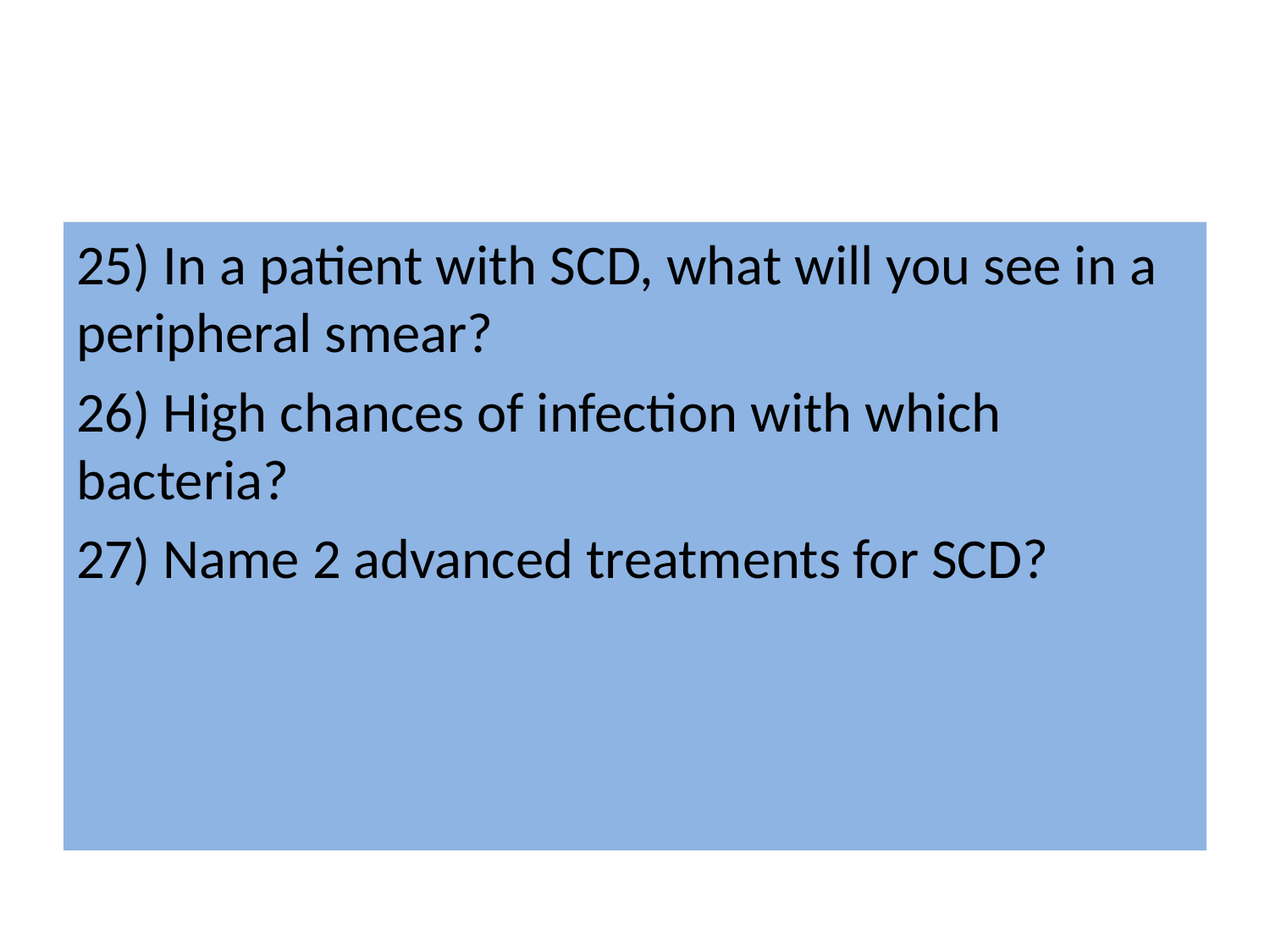

#
25) In a patient with SCD, what will you see in a peripheral smear?
26) High chances of infection with which bacteria?
27) Name 2 advanced treatments for SCD?